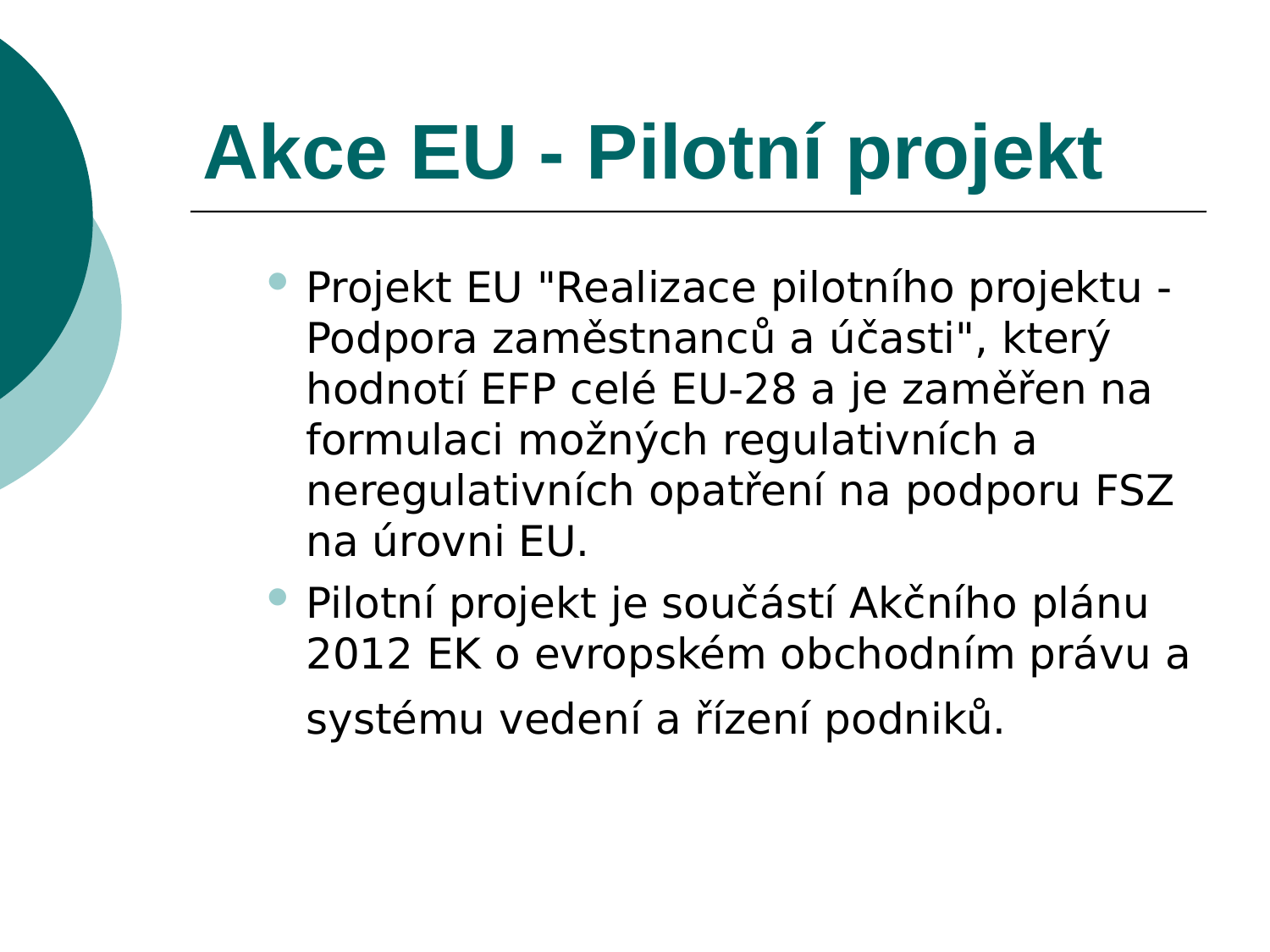

# Akce EU - Pilotní projekt
Projekt EU "Realizace pilotního projektu - Podpora zaměstnanců a účasti", který hodnotí EFP celé EU-28 a je zaměřen na formulaci možných regulativních a neregulativních opatření na podporu FSZ na úrovni EU.
Pilotní projekt je součástí Akčního plánu 2012 EK o evropském obchodním právu a systému vedení a řízení podniků.